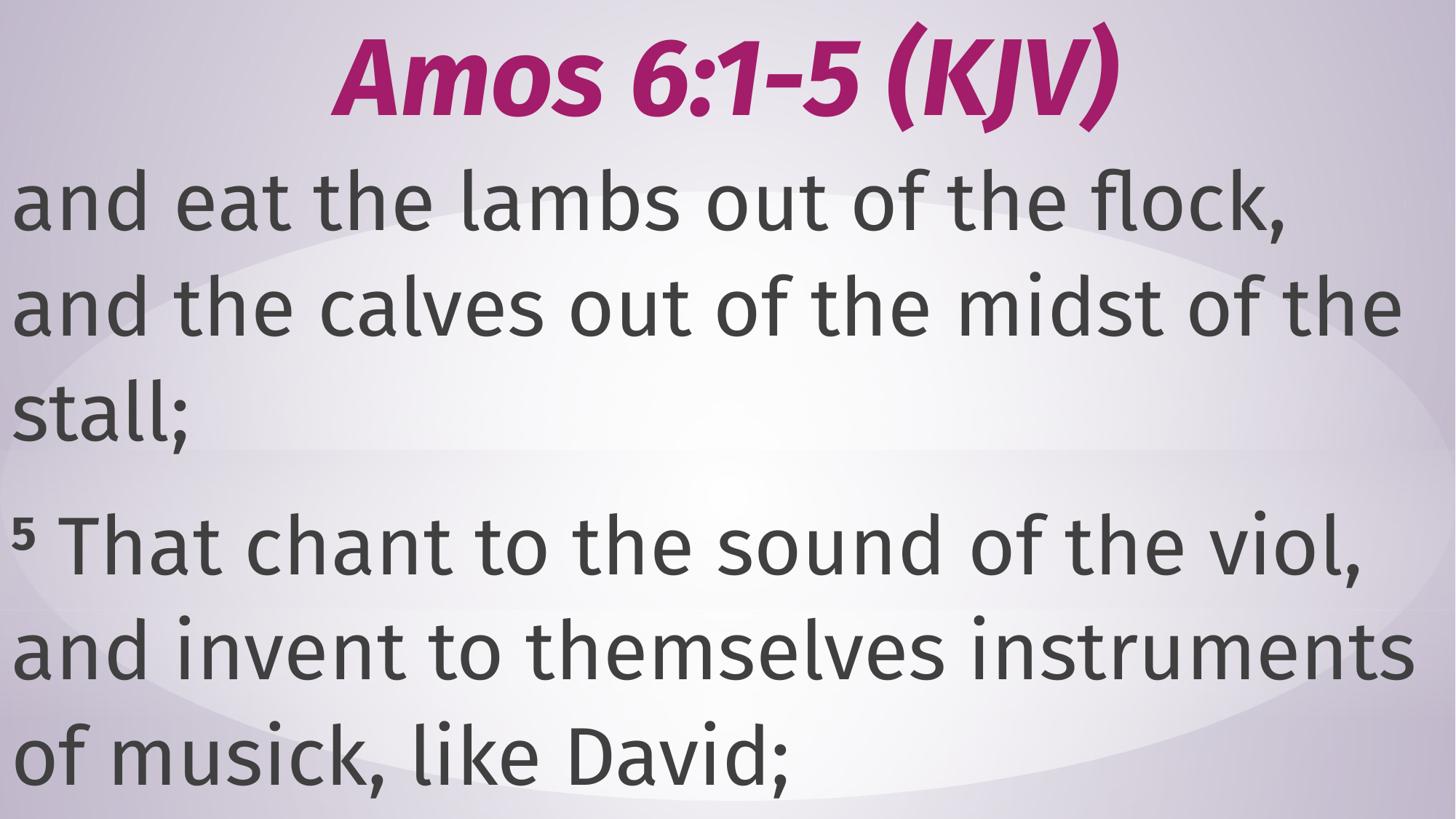

# Amos 6:1-5 (KJV)
and eat the lambs out of the flock, and the calves out of the midst of the stall;
5 That chant to the sound of the viol, and invent to themselves instruments of musick, like David;